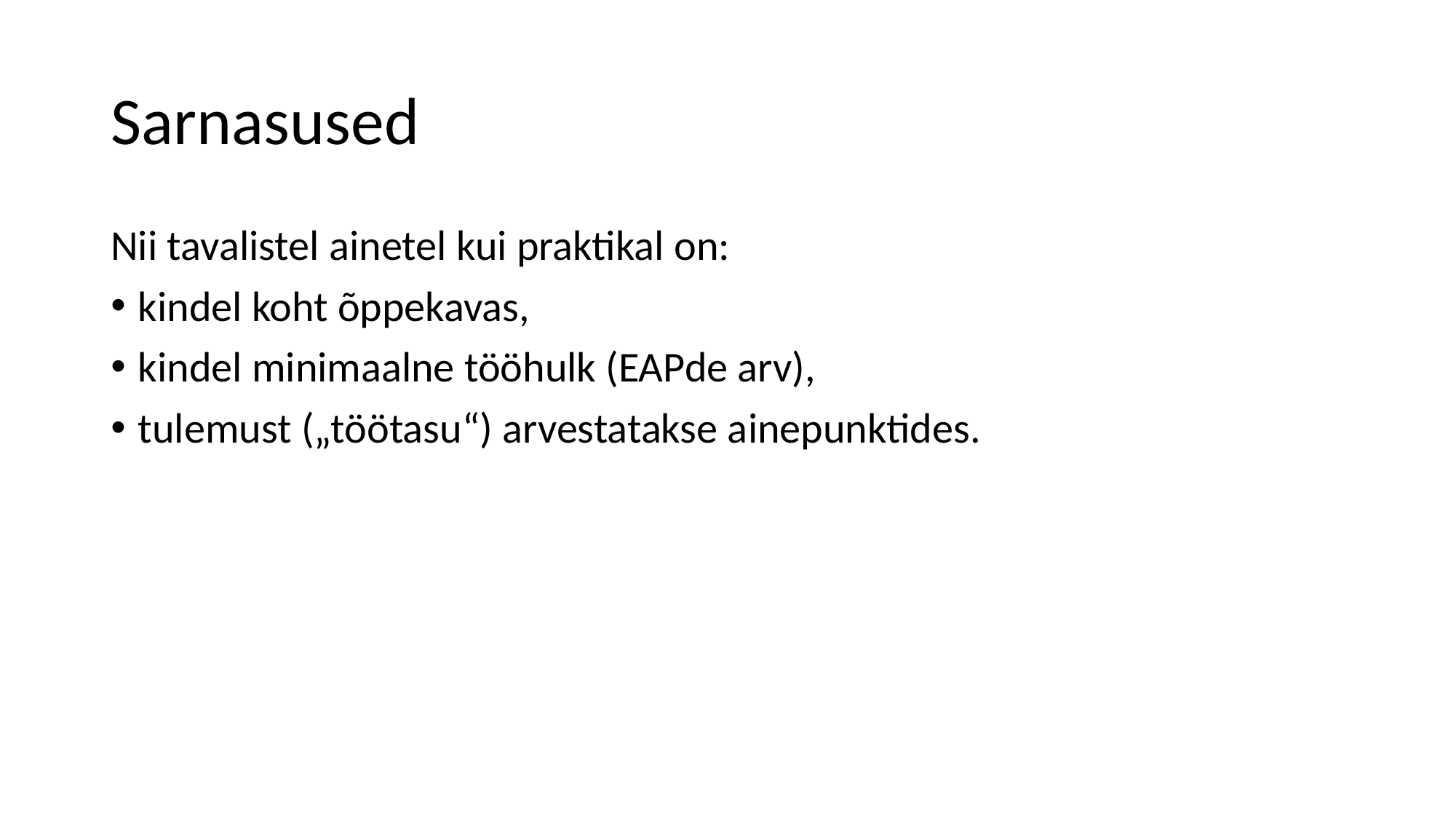

# Sarnasused
Nii tavalistel ainetel kui praktikal on:
kindel koht õppekavas,
kindel minimaalne tööhulk (EAPde arv),
tulemust („töötasu“) arvestatakse ainepunktides.